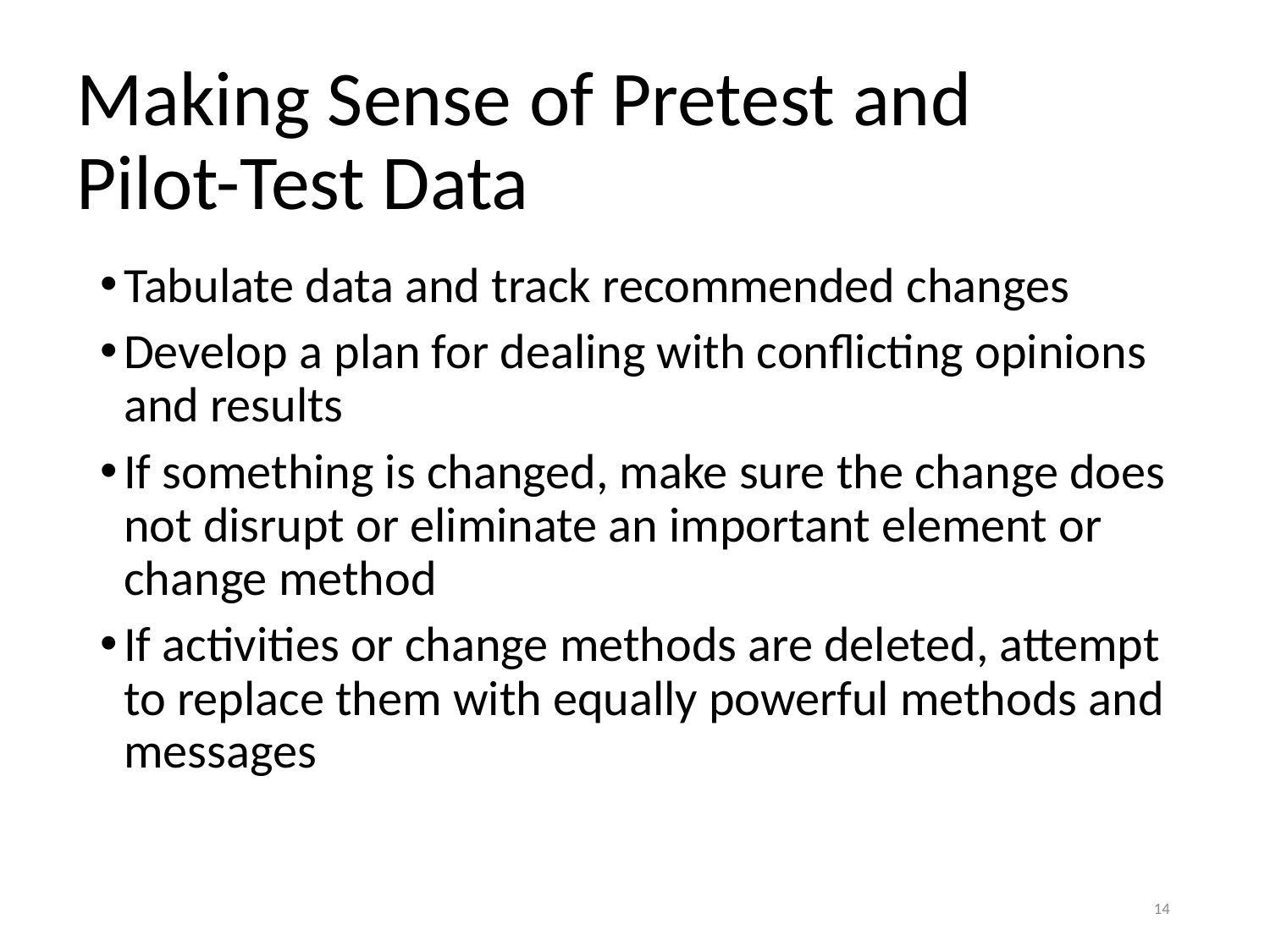

# Making Sense of Pretest and Pilot-Test Data
Tabulate data and track recommended changes
Develop a plan for dealing with conflicting opinions and results
If something is changed, make sure the change does not disrupt or eliminate an important element or change method
If activities or change methods are deleted, attempt to replace them with equally powerful methods and messages

14